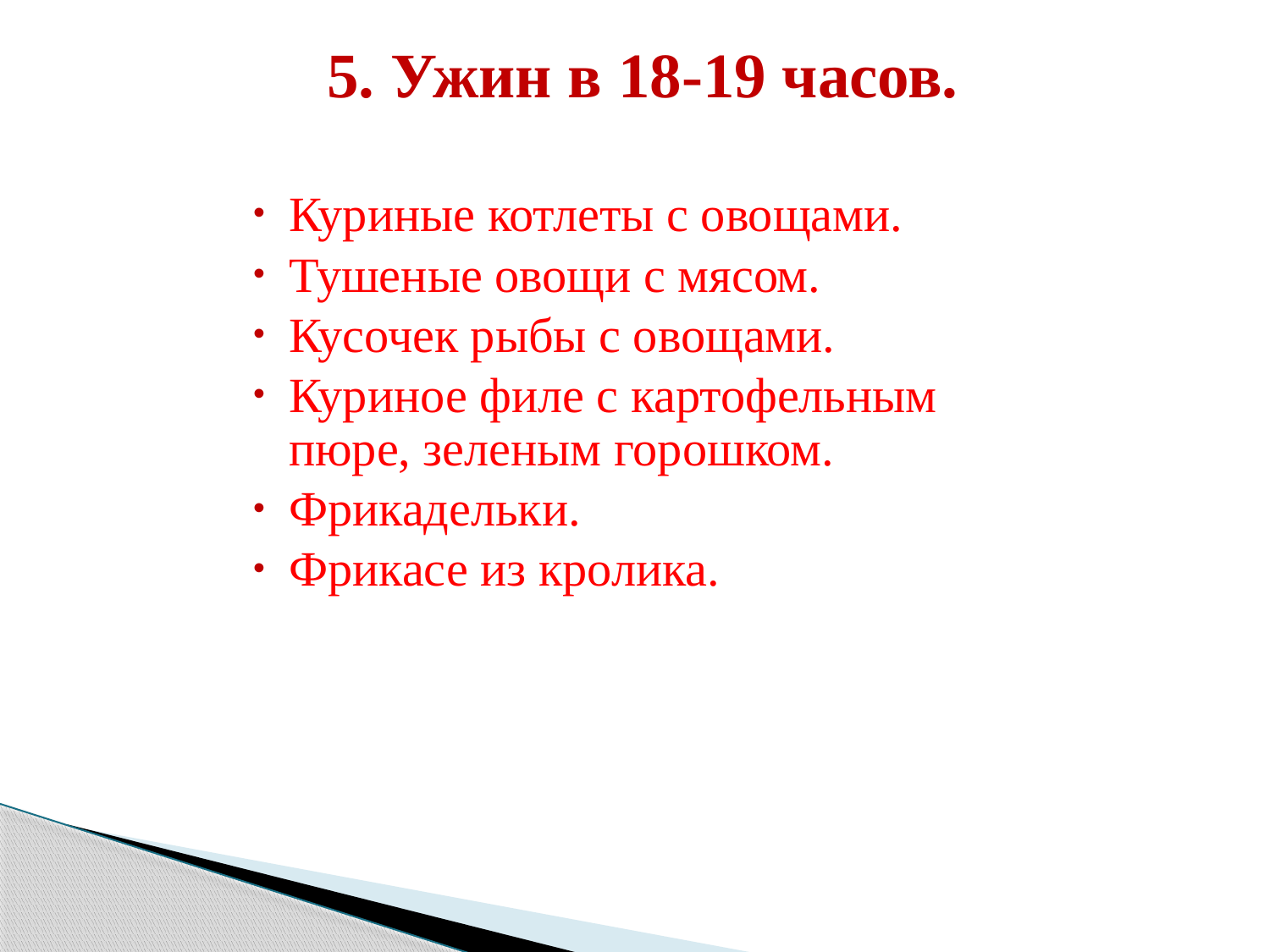

# 5. Ужин в 18-19 часов.
Куриные котлеты с овощами.
Тушеные овощи с мясом.
Кусочек рыбы с овощами.
Куриное филе с картофельным пюре, зеленым горошком.
Фрикадельки.
Фрикасе из кролика.